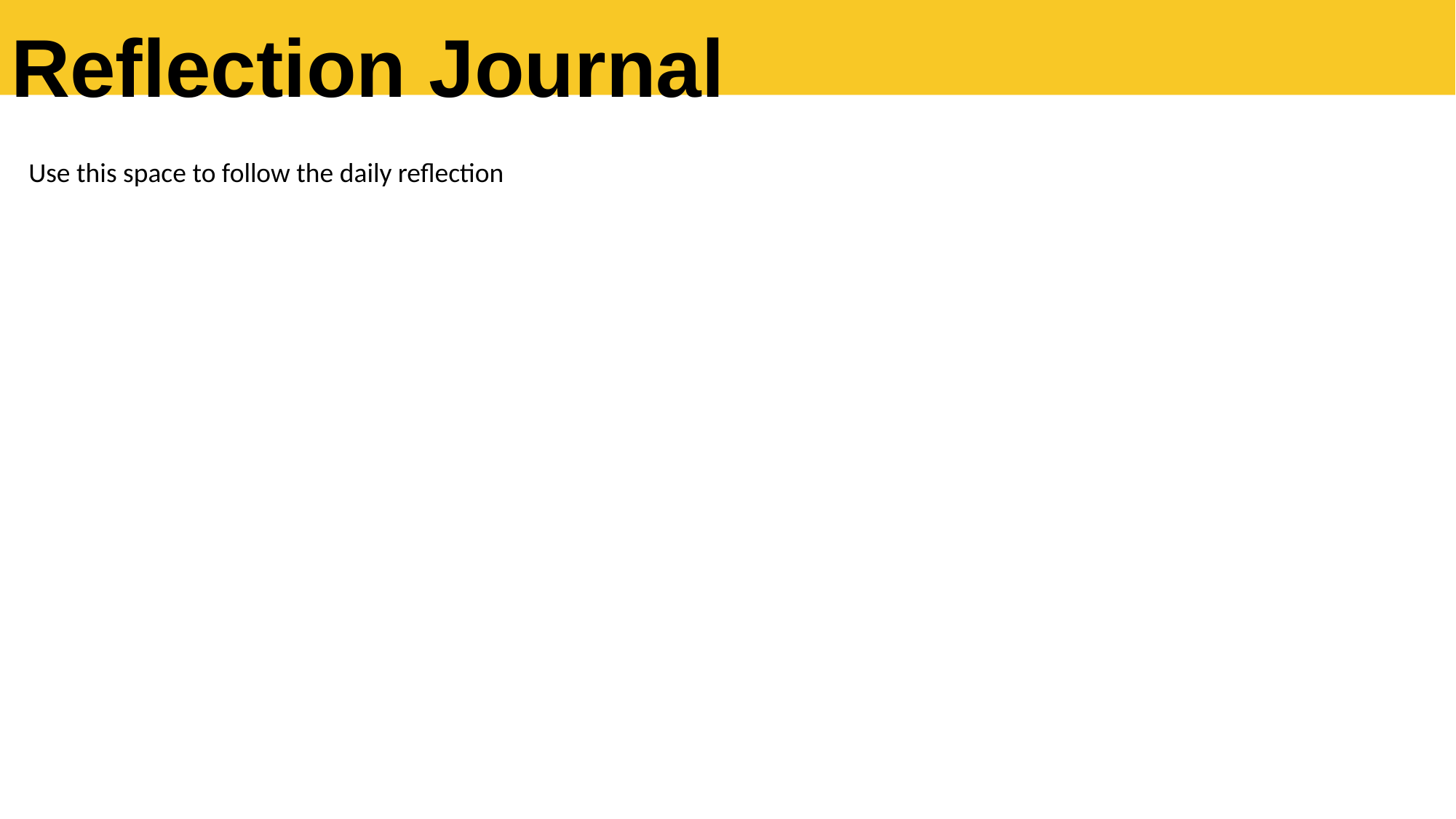

# Reflection Journal
Use this space to follow the daily reflection